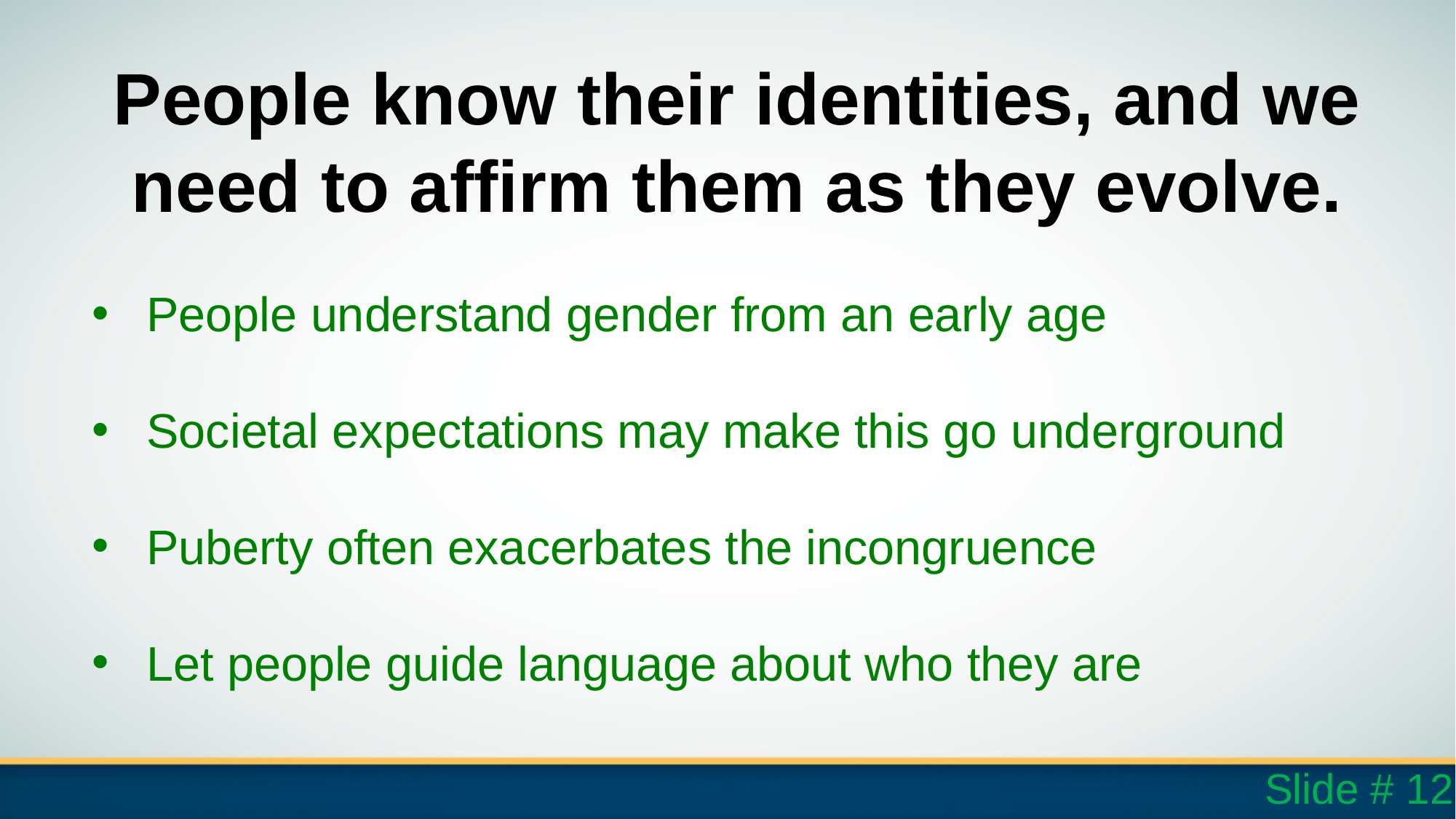

# People know their identities, and we need to affirm them as they evolve.
People understand gender from an early age

Societal expectations may make this go underground

Puberty often exacerbates the incongruence

Let people guide language about who they are

Slide # 12